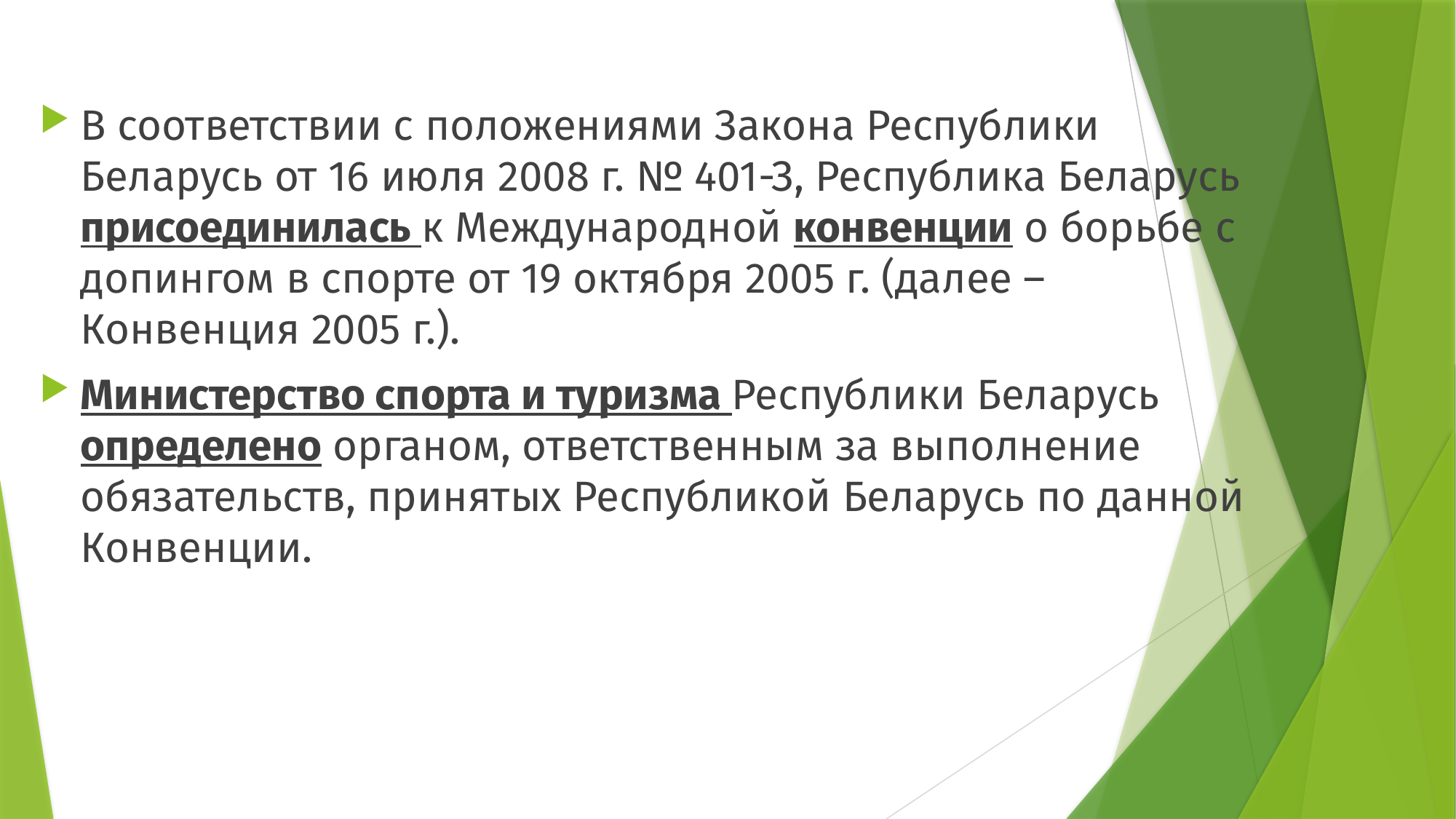

В соответствии с положениями Закона Республики Беларусь от 16 июля 2008 г. № 401-З, Республика Беларусь присоединилась к Международной конвенции о борьбе с допингом в спорте от 19 октября 2005 г. (далее – Конвенция 2005 г.).
Министерство спорта и туризма Республики Беларусь определено органом, ответственным за выполнение обязательств, принятых Республикой Беларусь по данной Конвенции.